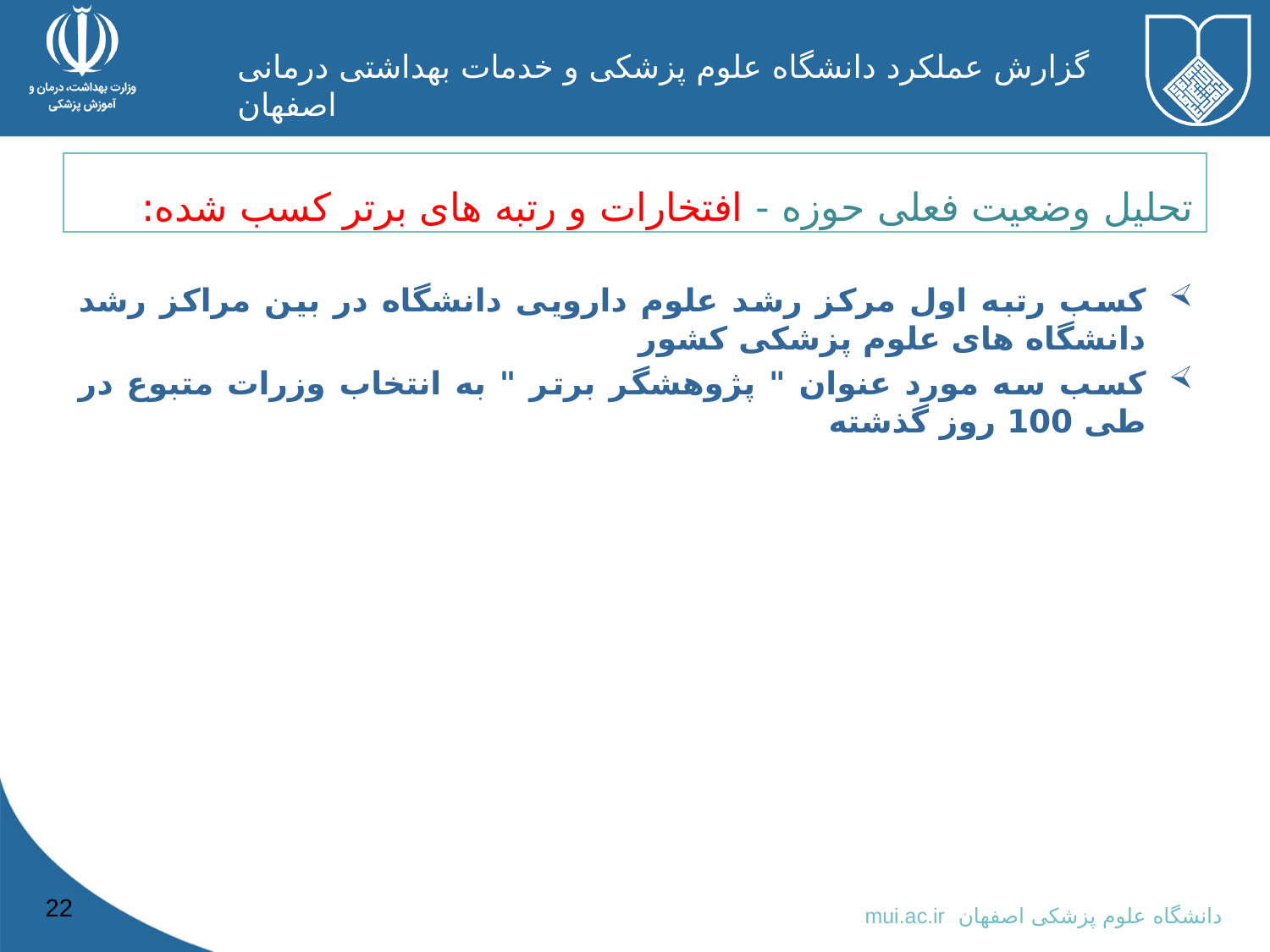

تحلیل وضعیت فعلی حوزه - افتخارات و رتبه های برتر کسب شده:

کسب رتبه اول مرکز رشد علوم دارویی دانشگاه در بین مراکز رشد دانشگاه های علوم پزشکی کشور
کسب سه مورد عنوان " پژوهشگر برتر " به انتخاب وزرات متبوع در طی 100 روز گذشته

22